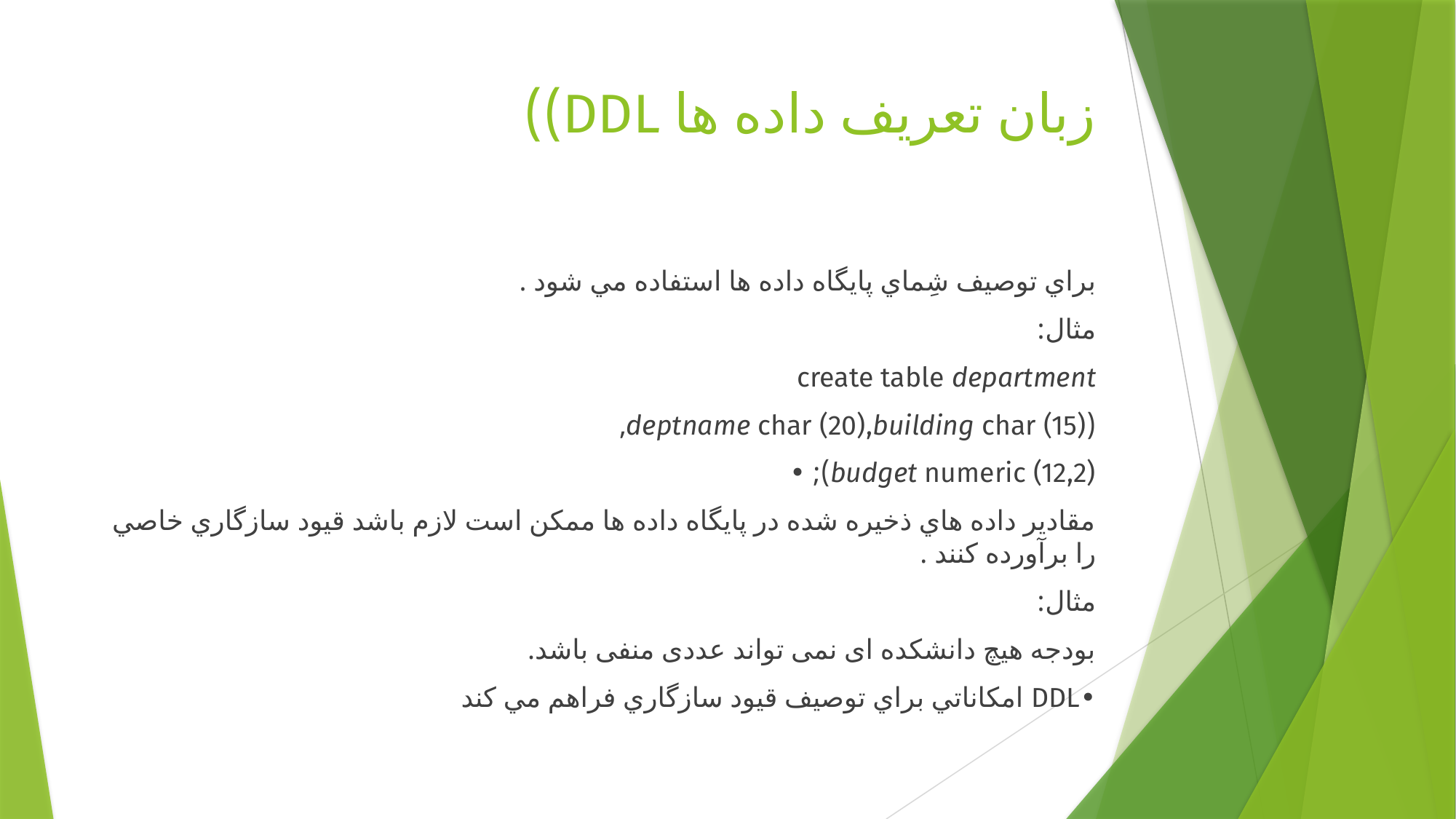

# زبان تعریف داده ها DDL))
براي توصیف شِماي پایگاه داده ها استفاده مي شود .
مثال:
create table department
(deptname char (20),building char (15),
budget numeric (12,2)); •
مقادیر داده هاي ذخیره شده در پایگاه داده ها ممكن است لازم باشد قیود سازگاري خاصي را برآورده كنند .
مثال:
	بودجه هیچ دانشکده ای نمی تواند عددی منفی باشد.
	•DDL امكاناتي براي توصیف قیود سازگاري فراهم مي كند